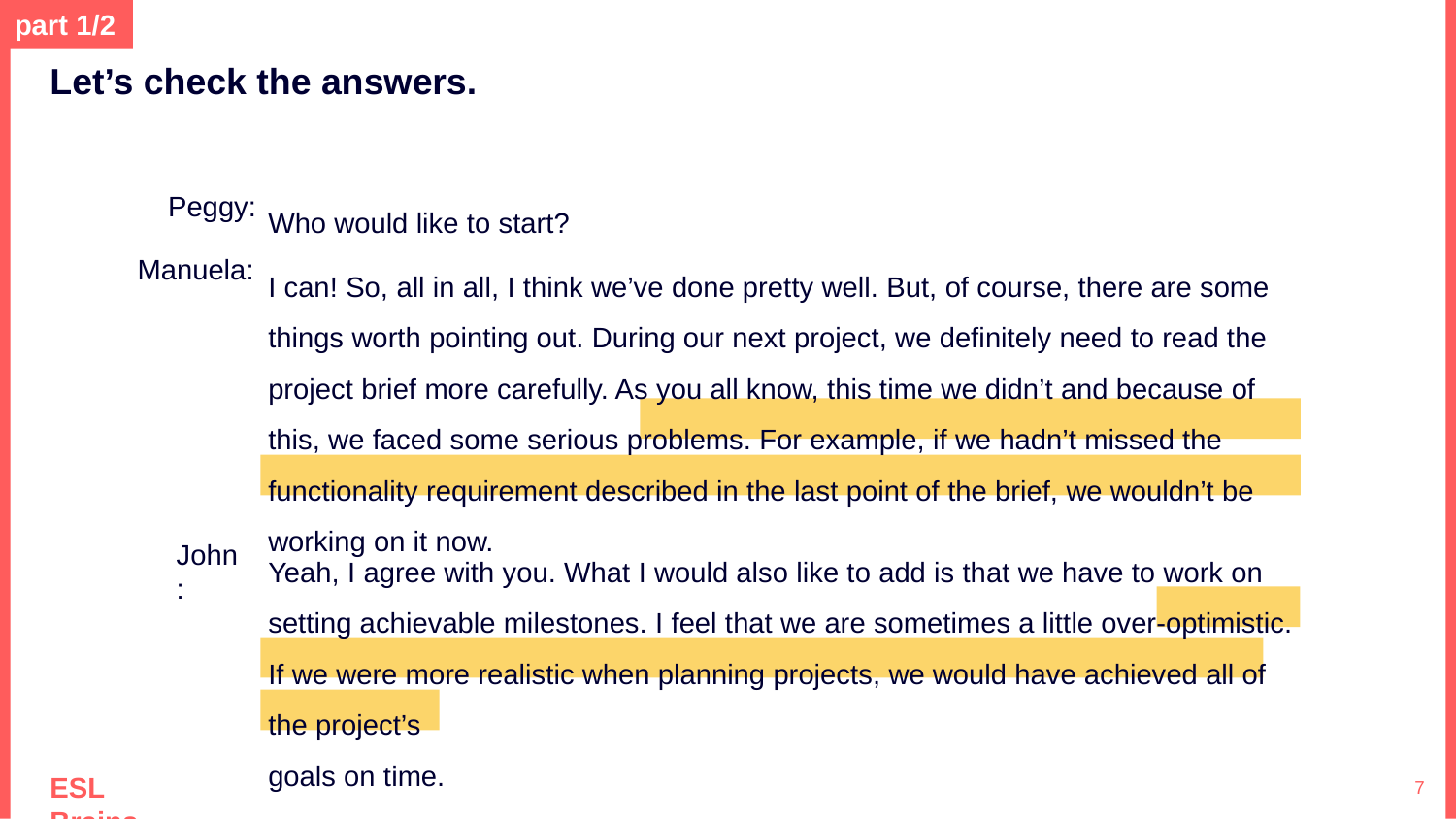

part 1/2
Let’s check the answers.
Peggy:
Who would like to start?
Manuela:
I can! So, all in all, I think we’ve done pretty well. But, of course, there are some things worth pointing out. During our next project, we definitely need to read the project brief more carefully. As you all know, this time we didn’t and because of this, we faced some serious problems. For example, if we hadn’t missed the functionality requirement described in the last point of the brief, we wouldn’t be working on it now.

John:
Yeah, I agree with you. What I would also like to add is that we have to work on setting achievable milestones. I feel that we are sometimes a little over-optimistic. If we were more realistic when planning projects, we would have achieved all of the project’s
goals on time.

7